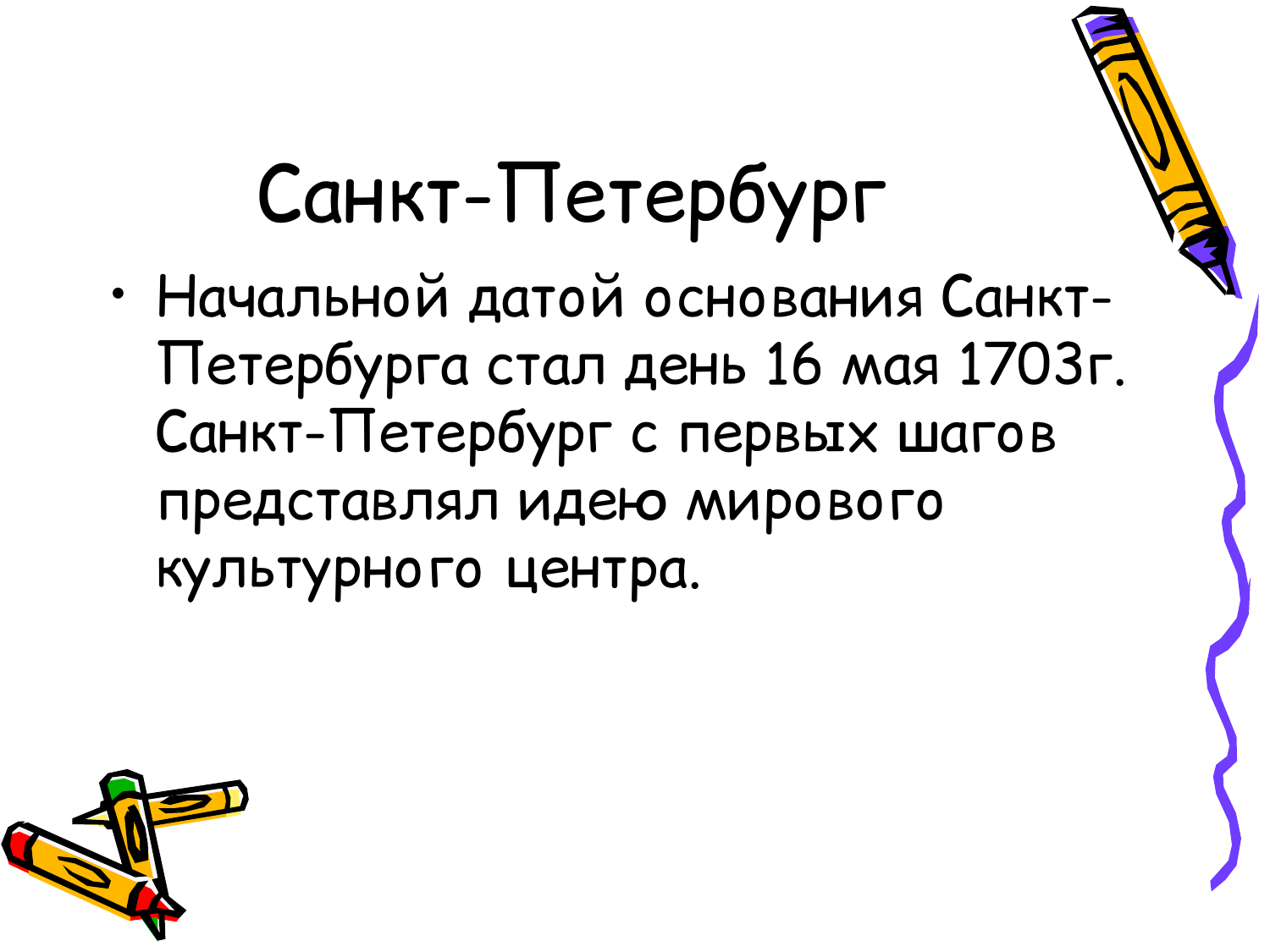

Санкт-Петербург
Начальной датой основания Санкт-Петербурга стал день 16 мая 1703г. Санкт-Петербург с первых шагов представлял идею мирового культурного центра.